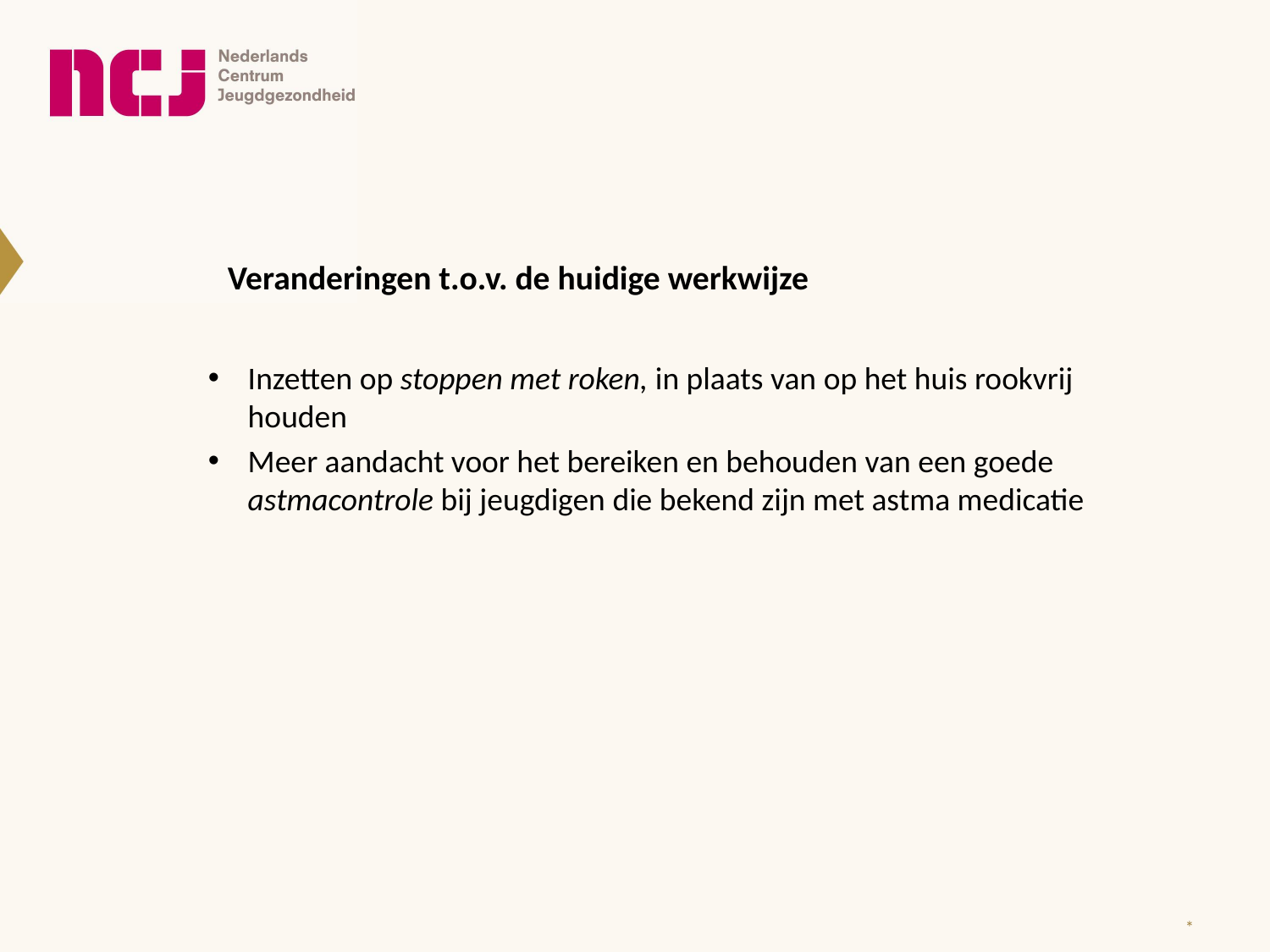

Veranderingen t.o.v. de huidige werkwijze

Inzetten op stoppen met roken, in plaats van op het huis rookvrij houden
Meer aandacht voor het bereiken en behouden van een goede astmacontrole bij jeugdigen die bekend zijn met astma medicatie
*